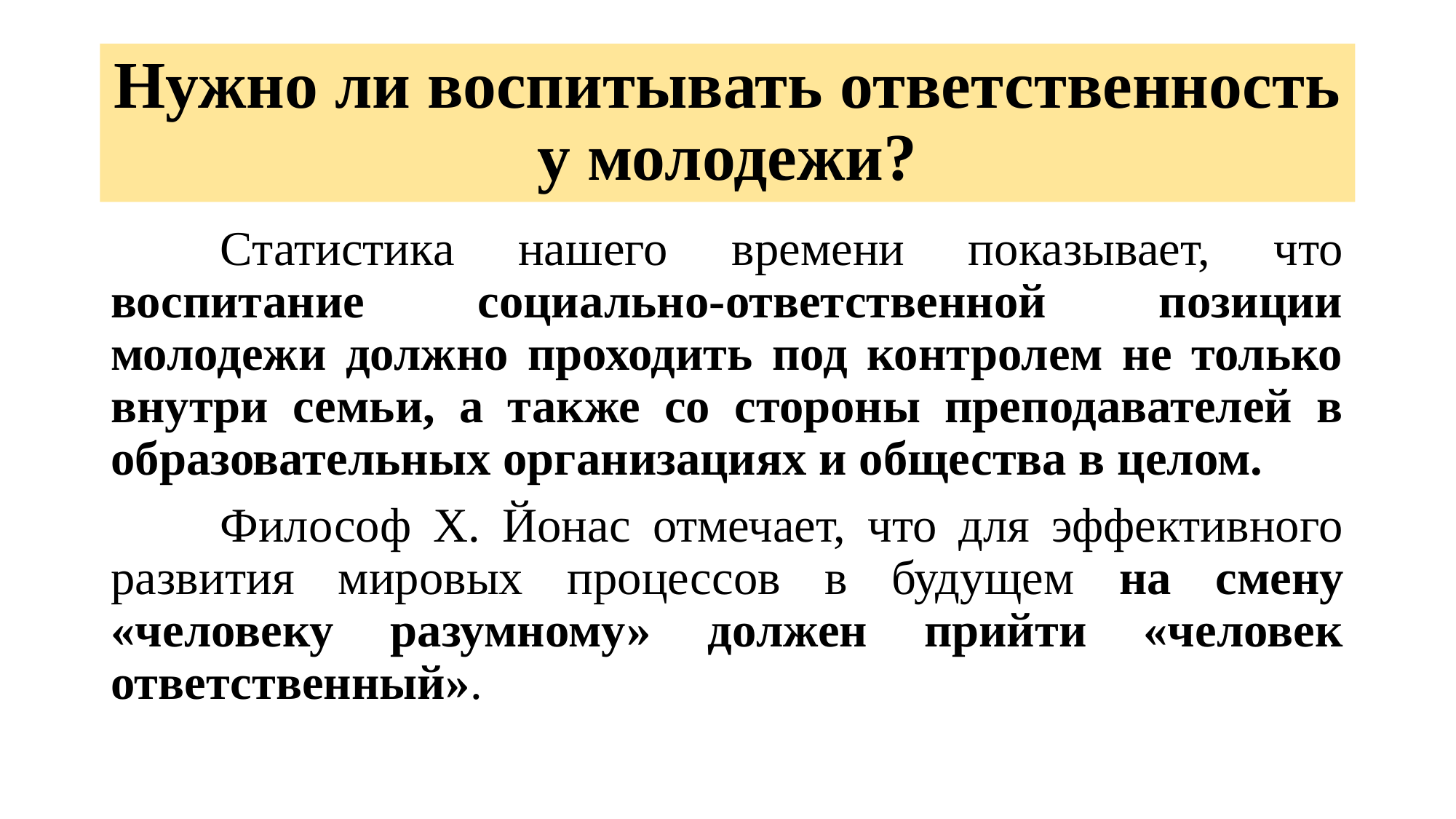

# Нужно ли воспитывать ответственность у молодежи?
	Статистика нашего времени показывает, что воспитание социально-ответственной позиции молодежи должно проходить под контролем не только внутри семьи, а также со стороны преподавателей в образовательных организациях и общества в целом.
	Философ Х. Йонас отмечает, что для эффективного развития мировых процессов в будущем на смену «человеку разумному» должен прийти «человек ответственный».